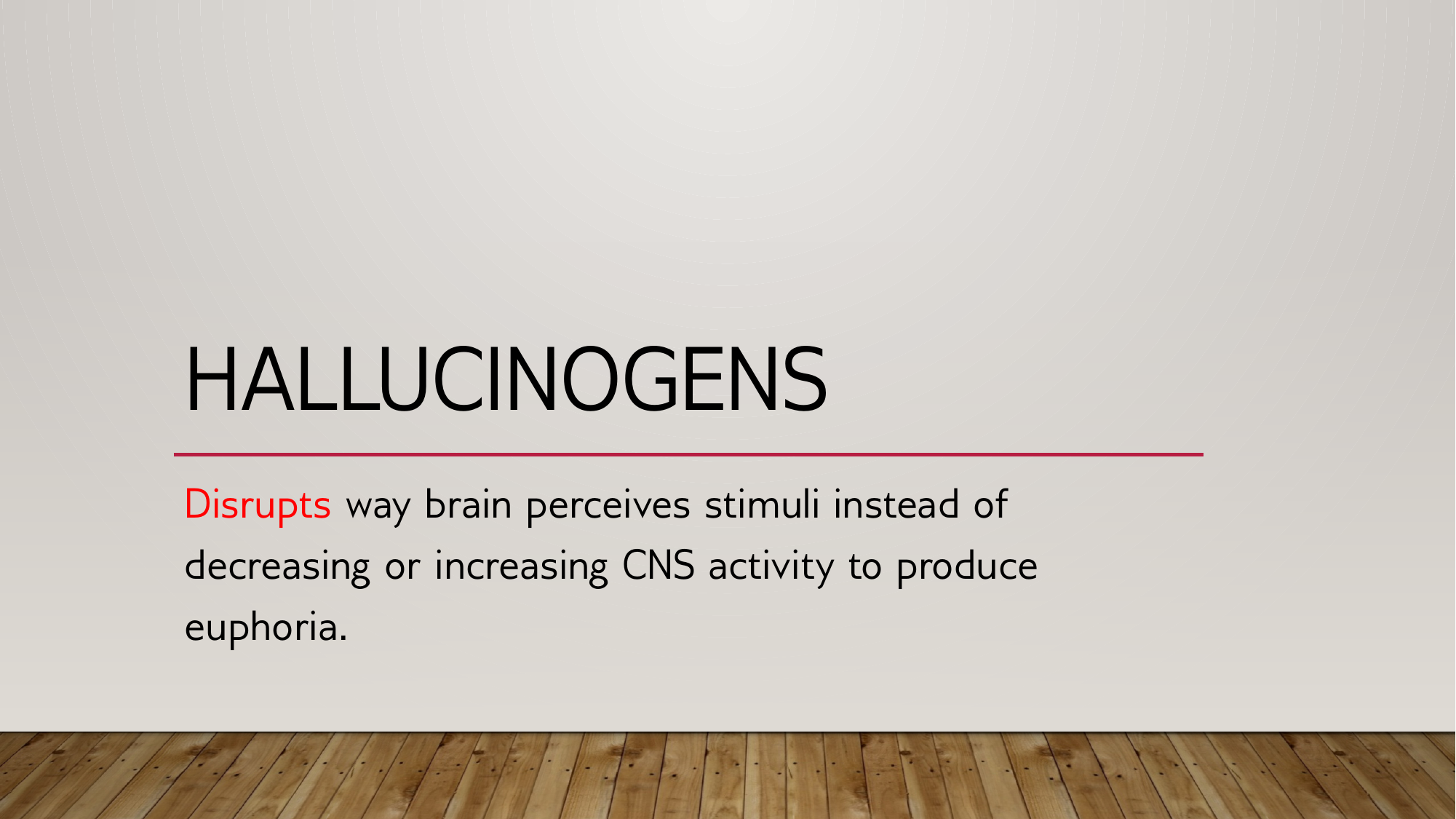

# Hallucinogens
Disrupts way brain perceives stimuli instead of decreasing or increasing CNS activity to produce euphoria.